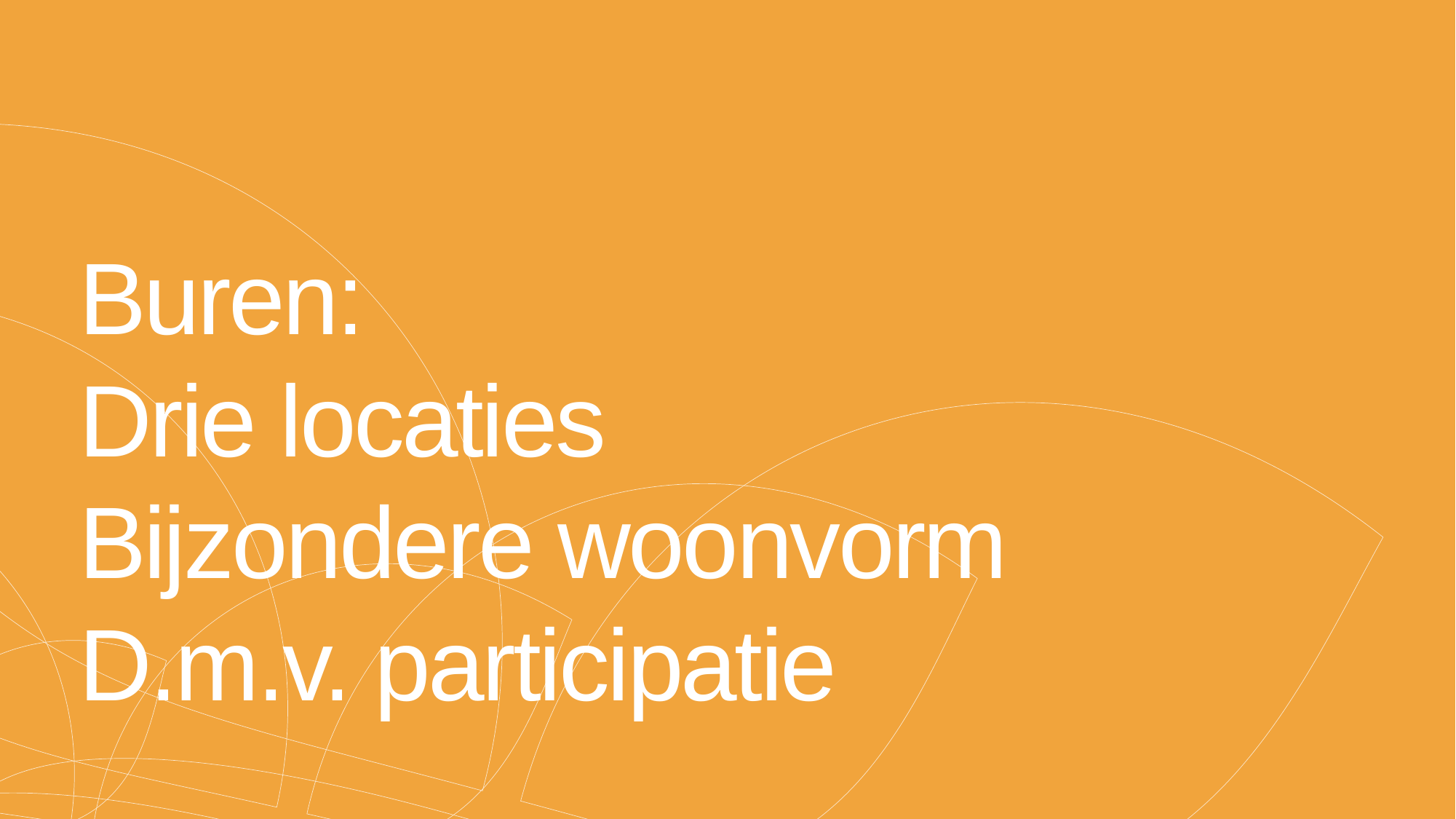

# Buren: Drie locaties Bijzondere woonvorm D.m.v. participatie